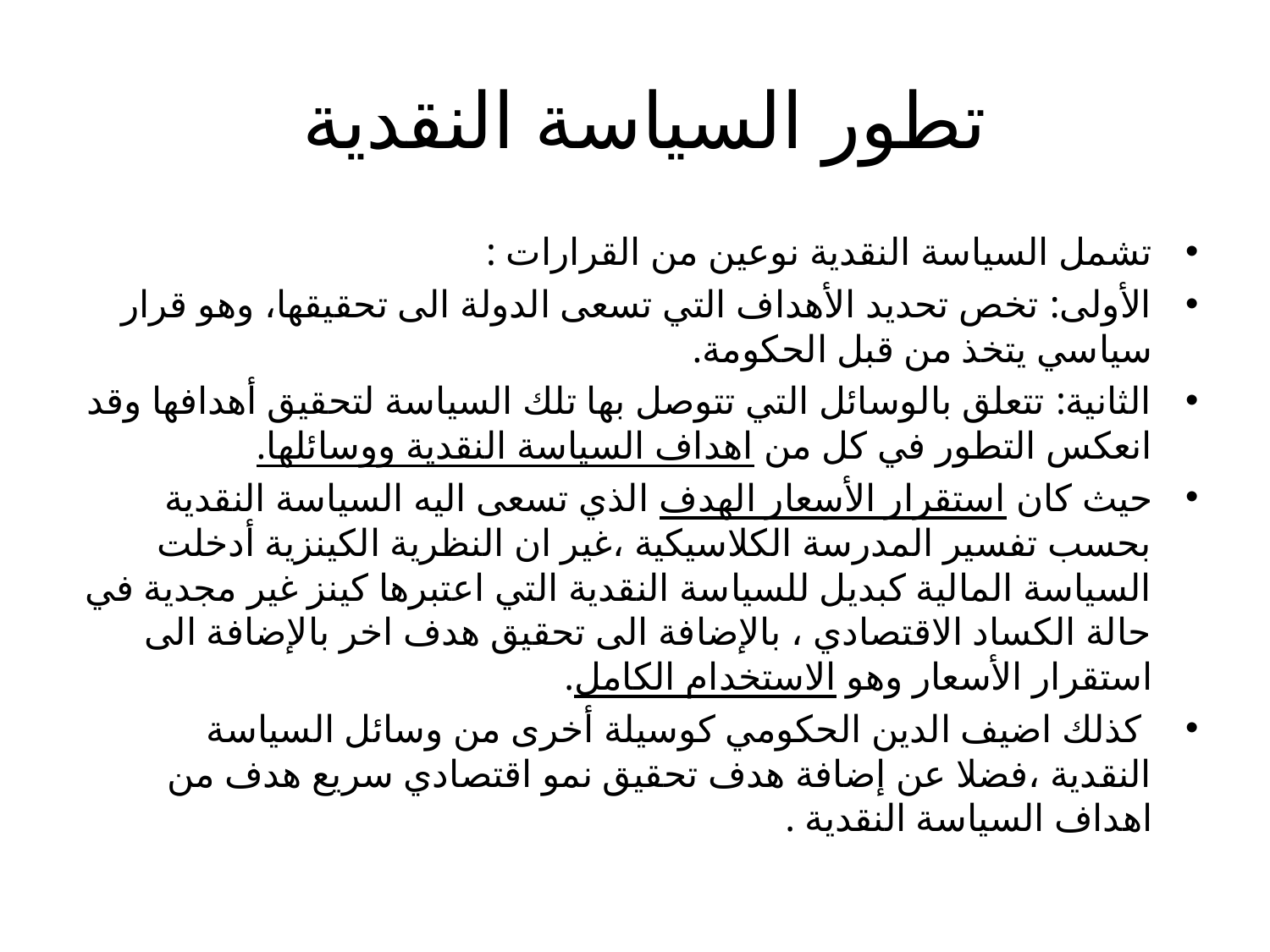

# تطور السياسة النقدية
تشمل السياسة النقدية نوعين من القرارات :
الأولى: تخص تحديد الأهداف التي تسعى الدولة الى تحقيقها، وهو قرار سياسي يتخذ من قبل الحكومة.
الثانية: تتعلق بالوسائل التي تتوصل بها تلك السياسة لتحقيق أهدافها وقد انعكس التطور في كل من اهداف السياسة النقدية ووسائلها.
حيث كان استقرار الأسعار الهدف الذي تسعى اليه السياسة النقدية بحسب تفسير المدرسة الكلاسيكية ،غير ان النظرية الكينزية أدخلت السياسة المالية كبديل للسياسة النقدية التي اعتبرها كينز غير مجدية في حالة الكساد الاقتصادي ، بالإضافة الى تحقيق هدف اخر بالإضافة الى استقرار الأسعار وهو الاستخدام الكامل.
 كذلك اضيف الدين الحكومي كوسيلة أخرى من وسائل السياسة النقدية ،فضلا عن إضافة هدف تحقيق نمو اقتصادي سريع هدف من اهداف السياسة النقدية .